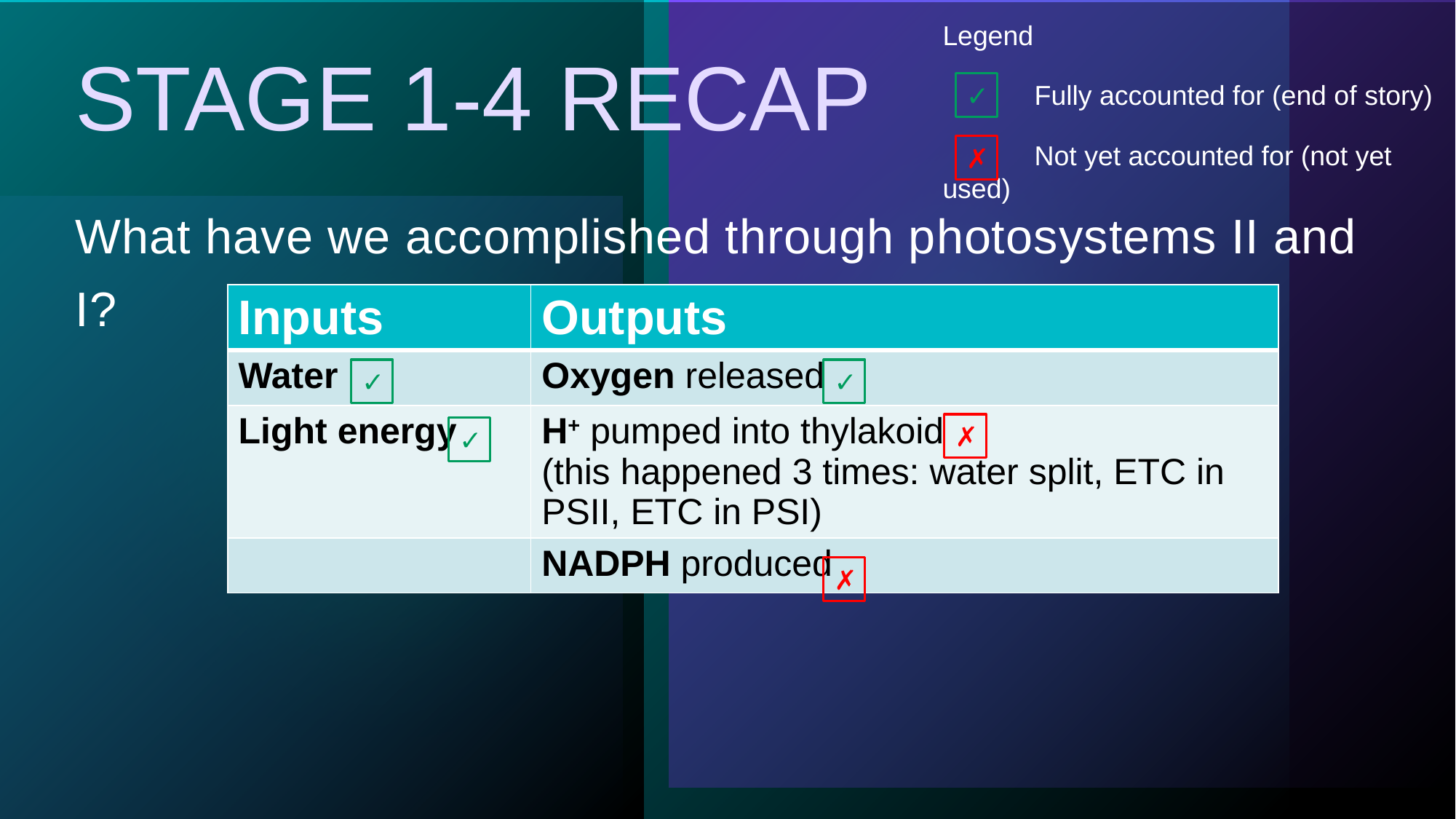

Legend
            Fully accounted for (end of story)
            Not yet accounted for (not yet used)
✓
✗
# Stage 1-4 Recap
What have we accomplished through photosystems II and I?

| Inputs | Outputs |
| --- | --- |
| Water | Oxygen released |
| Light energy | H+ pumped into thylakoid (this happened 3 times: water split, ETC in PSII, ETC in PSI) |
|  | NADPH produced |
✓
✓
✗
✓
✗